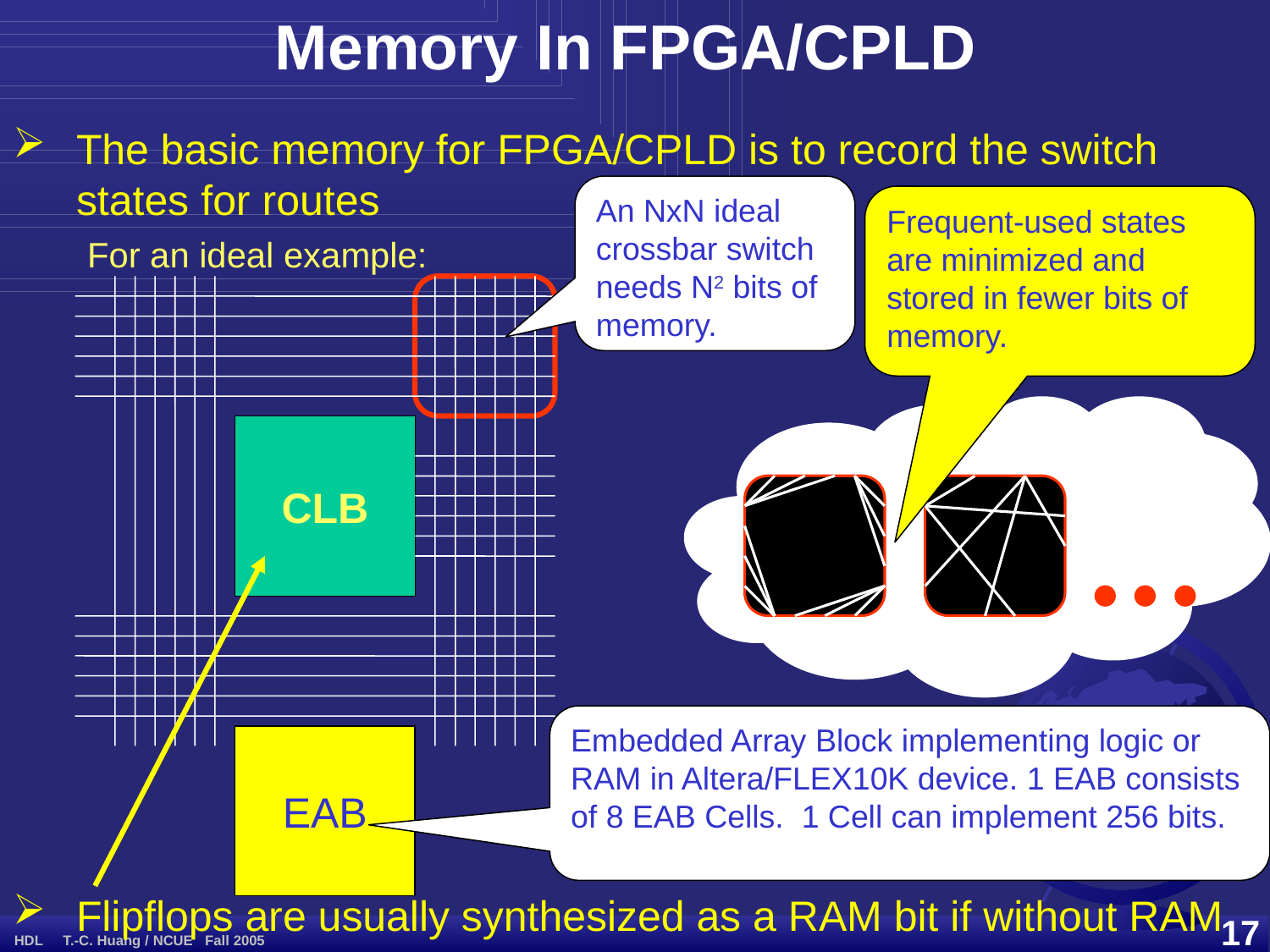

Memory In FPGA/CPLD
The basic memory for FPGA/CPLD is to record the switch states for routes
An NxN ideal crossbar switch needs N2 bits of memory.

Frequent-used states are minimized and stored in fewer bits of memory.

For an ideal example:

CLB

Embedded Array Block implementing logic or RAM in Altera/FLEX10K device. 1 EAB consists of 8 EAB Cells.  1 Cell can implement 256 bits.
EAB
Flipflops are usually synthesized as a RAM bit if without RAM